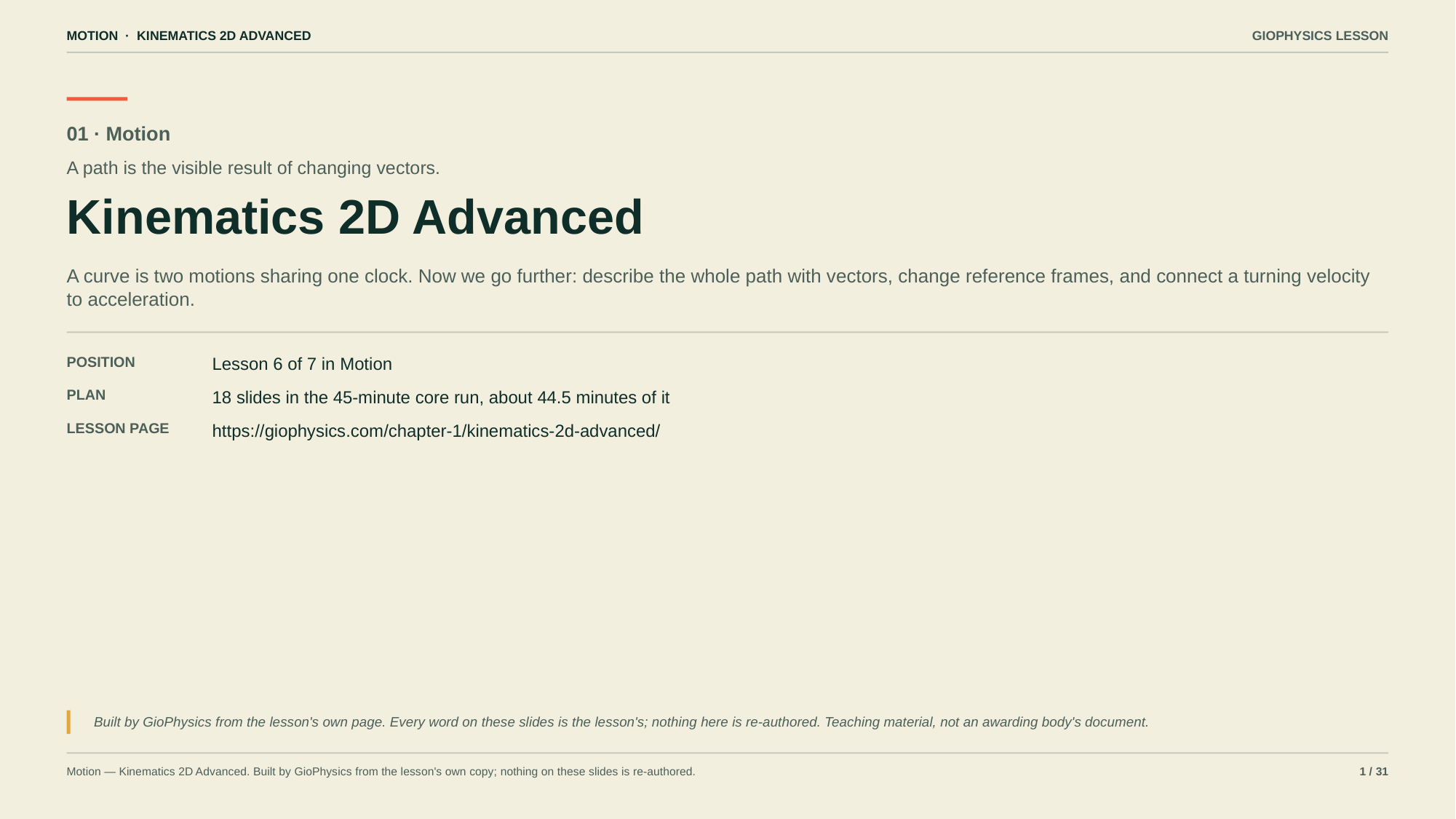

MOTION  ·  KINEMATICS 2D ADVANCED
GIOPHYSICS LESSON

01 · Motion
A path is the visible result of changing vectors.
Kinematics 2D Advanced
A curve is two motions sharing one clock. Now we go further: describe the whole path with vectors, change reference frames, and connect a turning velocity to acceleration.

POSITION
Lesson 6 of 7 in Motion
PLAN
18 slides in the 45-minute core run, about 44.5 minutes of it
LESSON PAGE
https://giophysics.com/chapter-1/kinematics-2d-advanced/

Built by GioPhysics from the lesson's own page. Every word on these slides is the lesson's; nothing here is re-authored. Teaching material, not an awarding body's document.

Motion — Kinematics 2D Advanced. Built by GioPhysics from the lesson's own copy; nothing on these slides is re-authored.
1 / 31